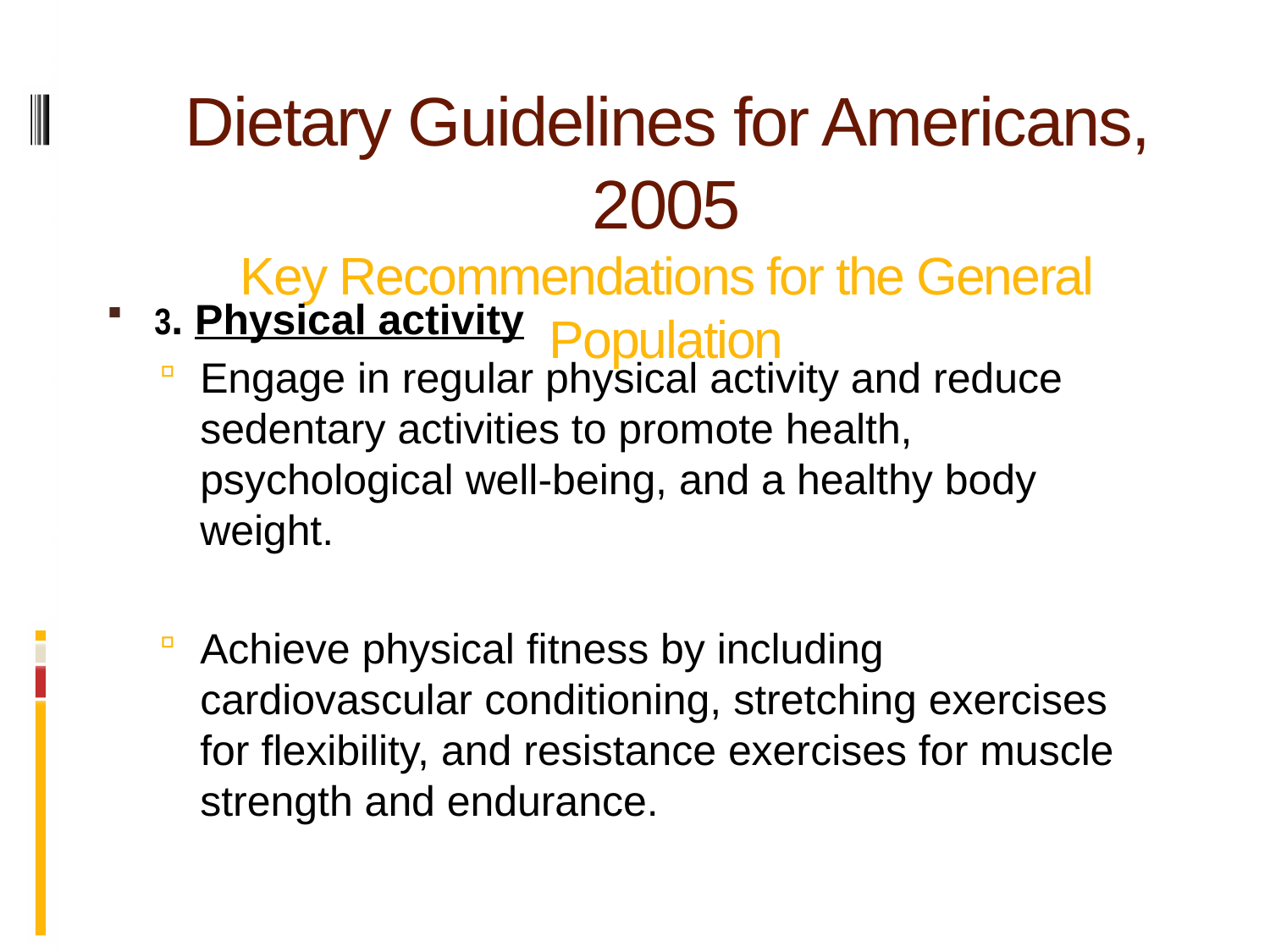

# Dietary Guidelines for Americans, 2005 Key Recommendations for the General Population
3. Physical activity
Engage in regular physical activity and reduce sedentary activities to promote health, psychological well-being, and a healthy body weight.

Achieve physical fitness by including cardiovascular conditioning, stretching exercises for flexibility, and resistance exercises for muscle strength and endurance.